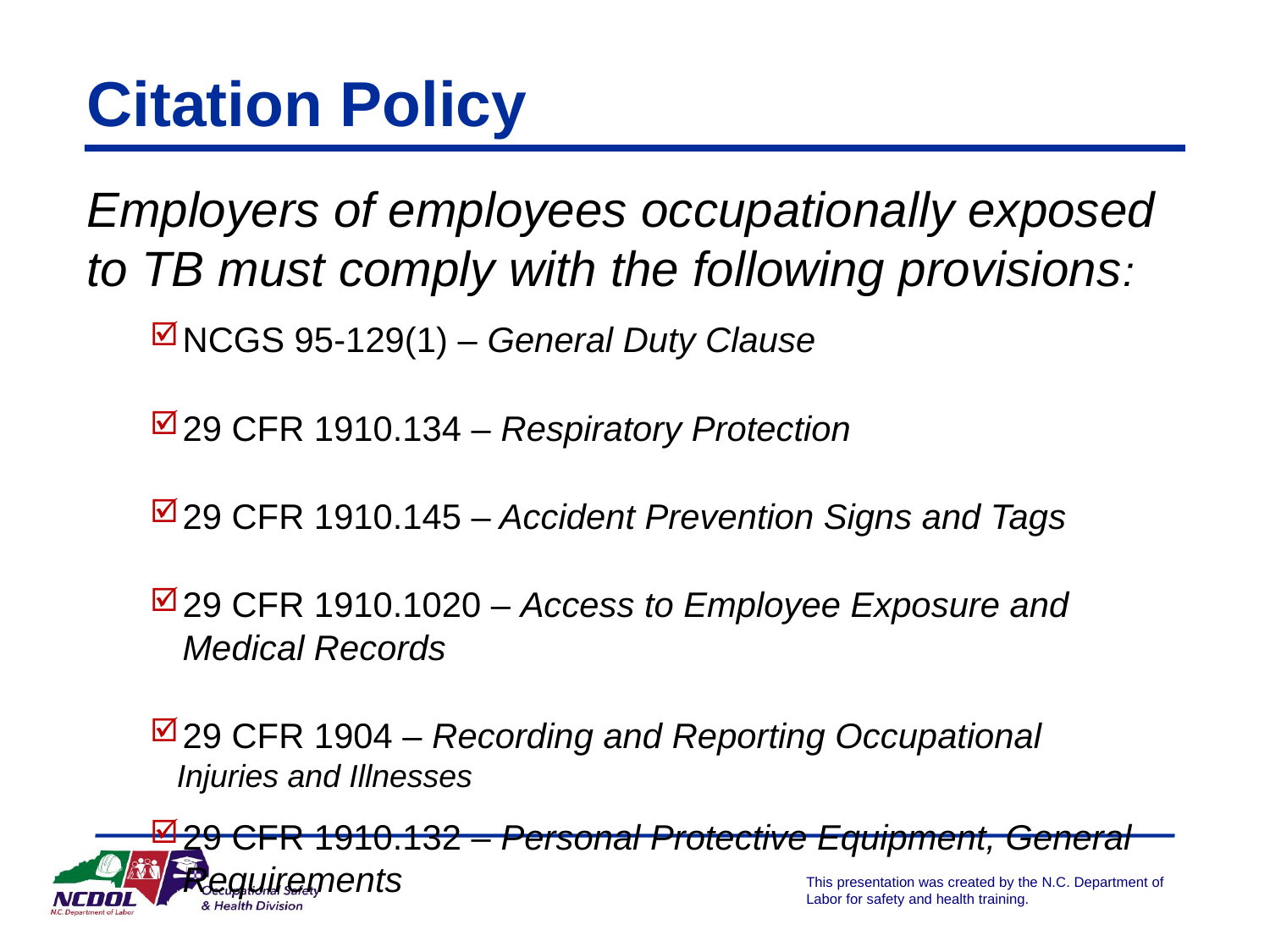

# Citation Policy
Employers of employees occupationally exposed to TB must comply with the following provisions:
NCGS 95-129(1) – General Duty Clause

29 CFR 1910.134 – Respiratory Protection

29 CFR 1910.145 – Accident Prevention Signs and Tags

29 CFR 1910.1020 – Access to Employee Exposure and Medical Records

29 CFR 1904 – Recording and Reporting Occupational
   Injuries and Illnesses

29 CFR 1910.132 – Personal Protective Equipment, General Requirements